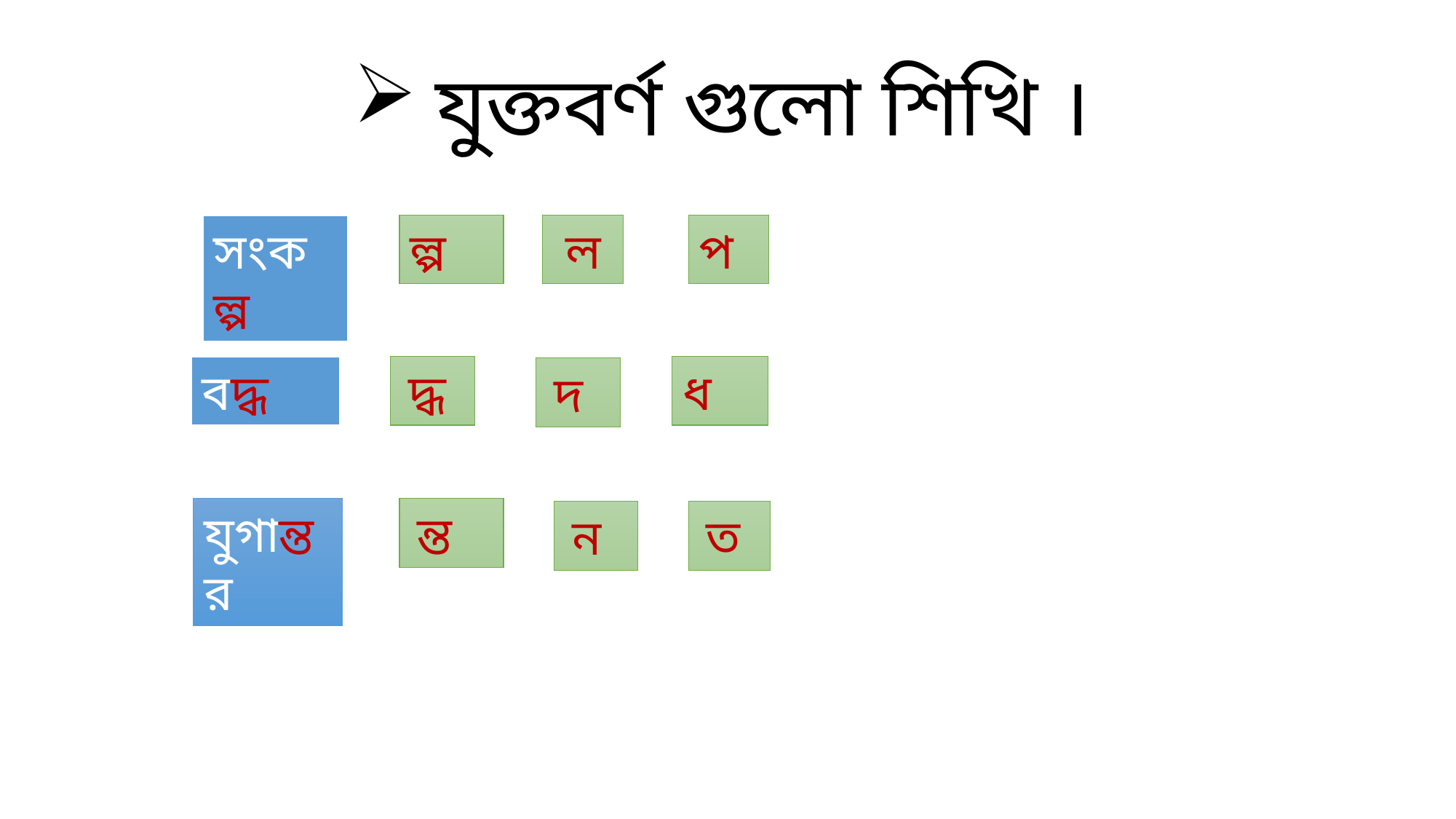

যুক্তবর্ণ গুলো শিখি ।
ল্প
সংকল্প
প
 ল
ধ
 দ্ধ
বদ্ধ
 দ
যুগান্তর
 ন্ত
 ন
 ত